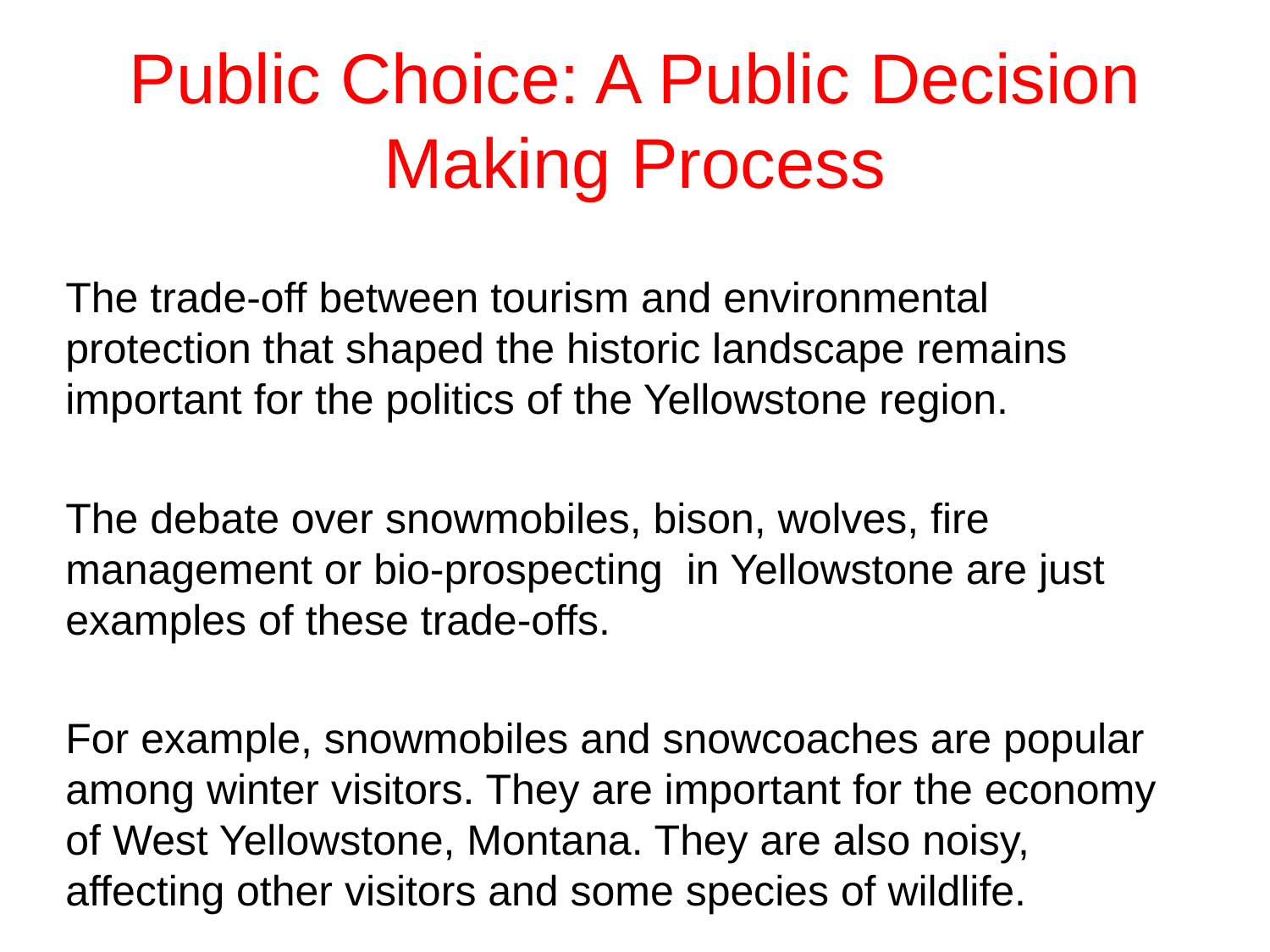

# Public Choice: A Public Decision Making Process
The trade-off between tourism and environmental protection that shaped the historic landscape remains important for the politics of the Yellowstone region.

The debate over snowmobiles, bison, wolves, fire management or bio-prospecting  in Yellowstone are just examples of these trade-offs.

For example, snowmobiles and snowcoaches are popular among winter visitors. They are important for the economy of West Yellowstone, Montana. They are also noisy, affecting other visitors and some species of wildlife.